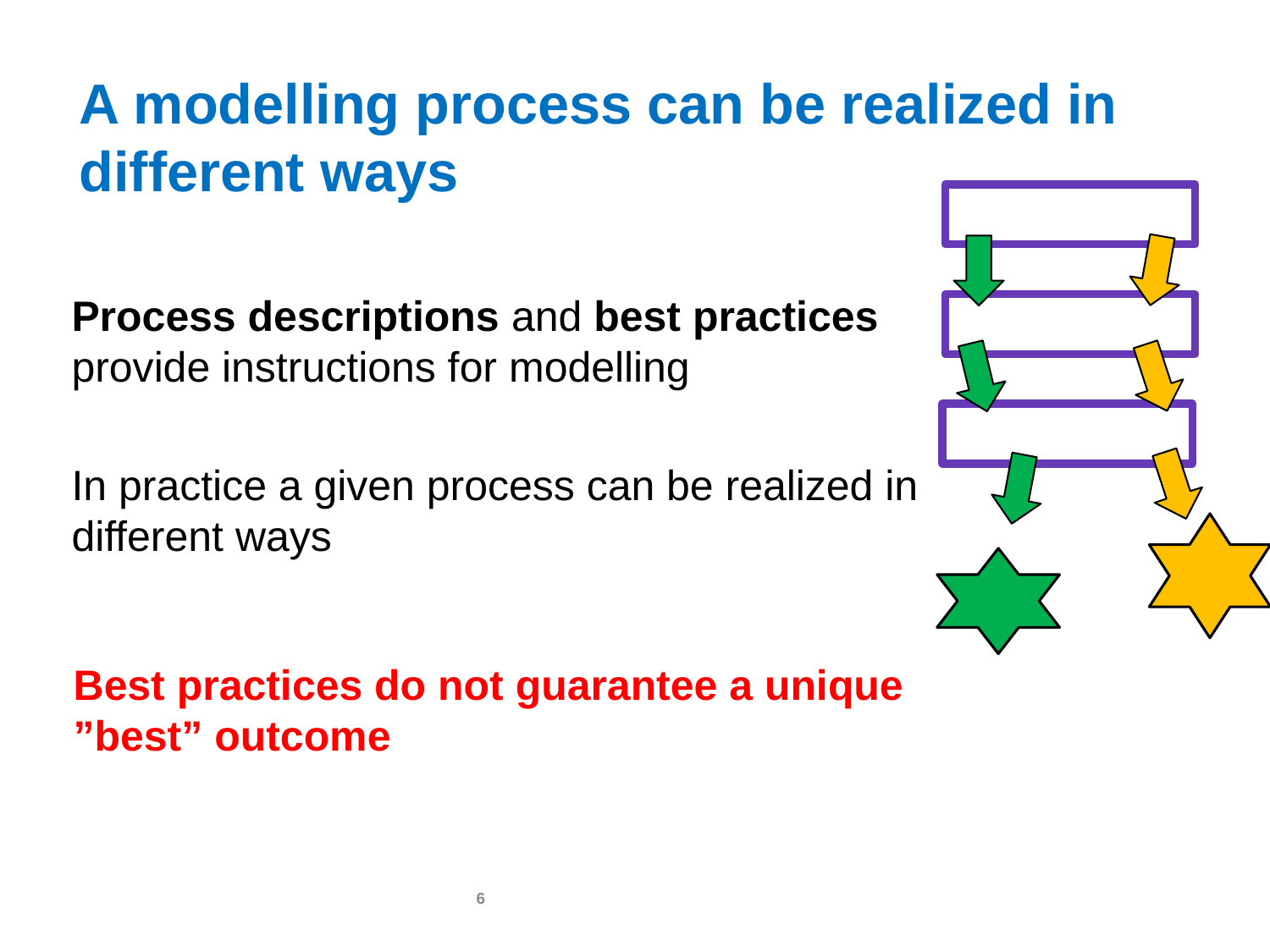

# A modelling process can be realized in different ways

Process descriptions and best practices provide instructions for modelling

In practice a given process can be realized in different ways

Best practices do not guarantee a unique ”best” outcome

6